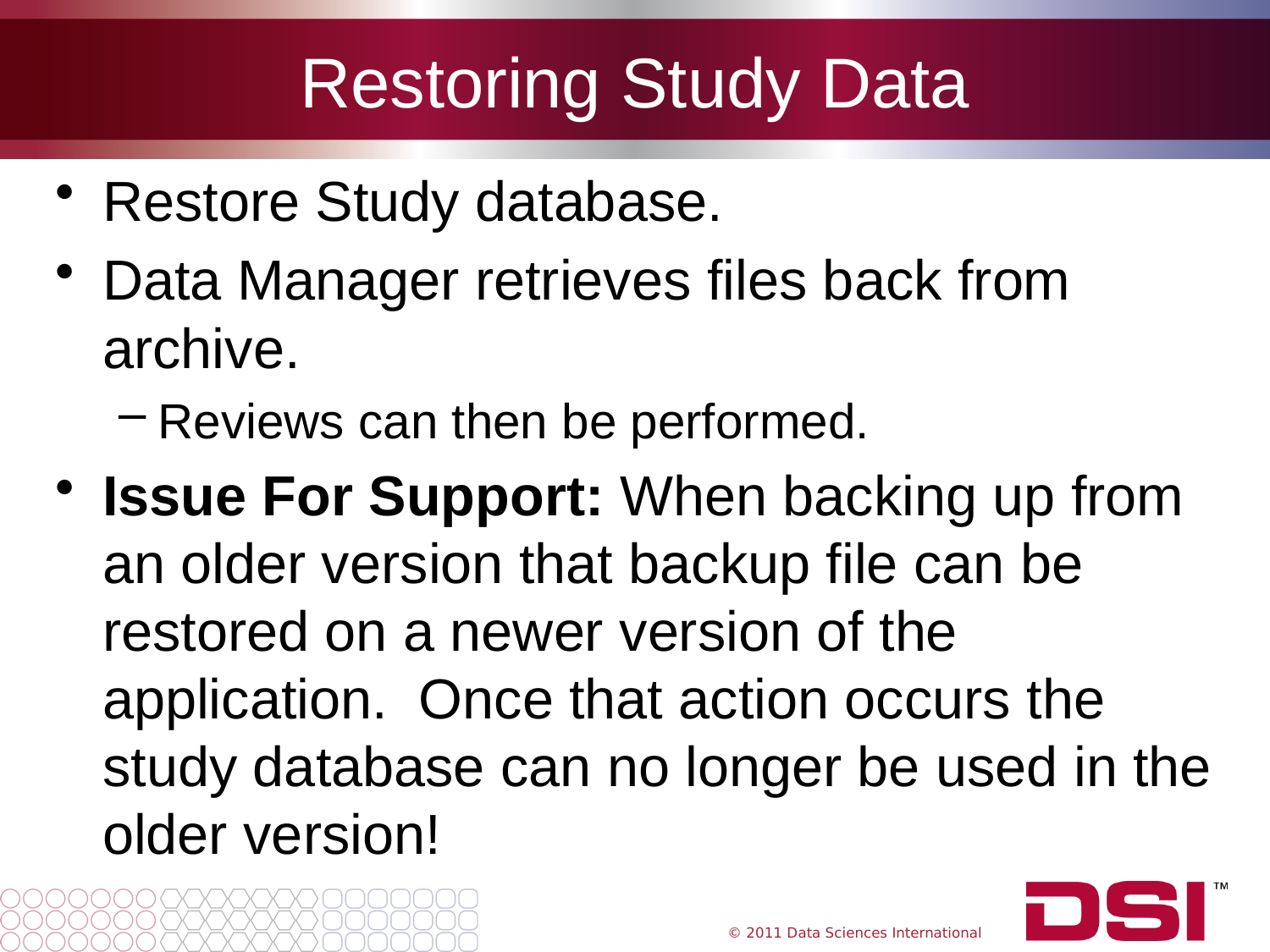

# Restoring Study Data
Restore Study database.
Data Manager retrieves files back from archive.
Reviews can then be performed.
Issue For Support: When backing up from an older version that backup file can be restored on a newer version of the application.  Once that action occurs the study database can no longer be used in the older version!